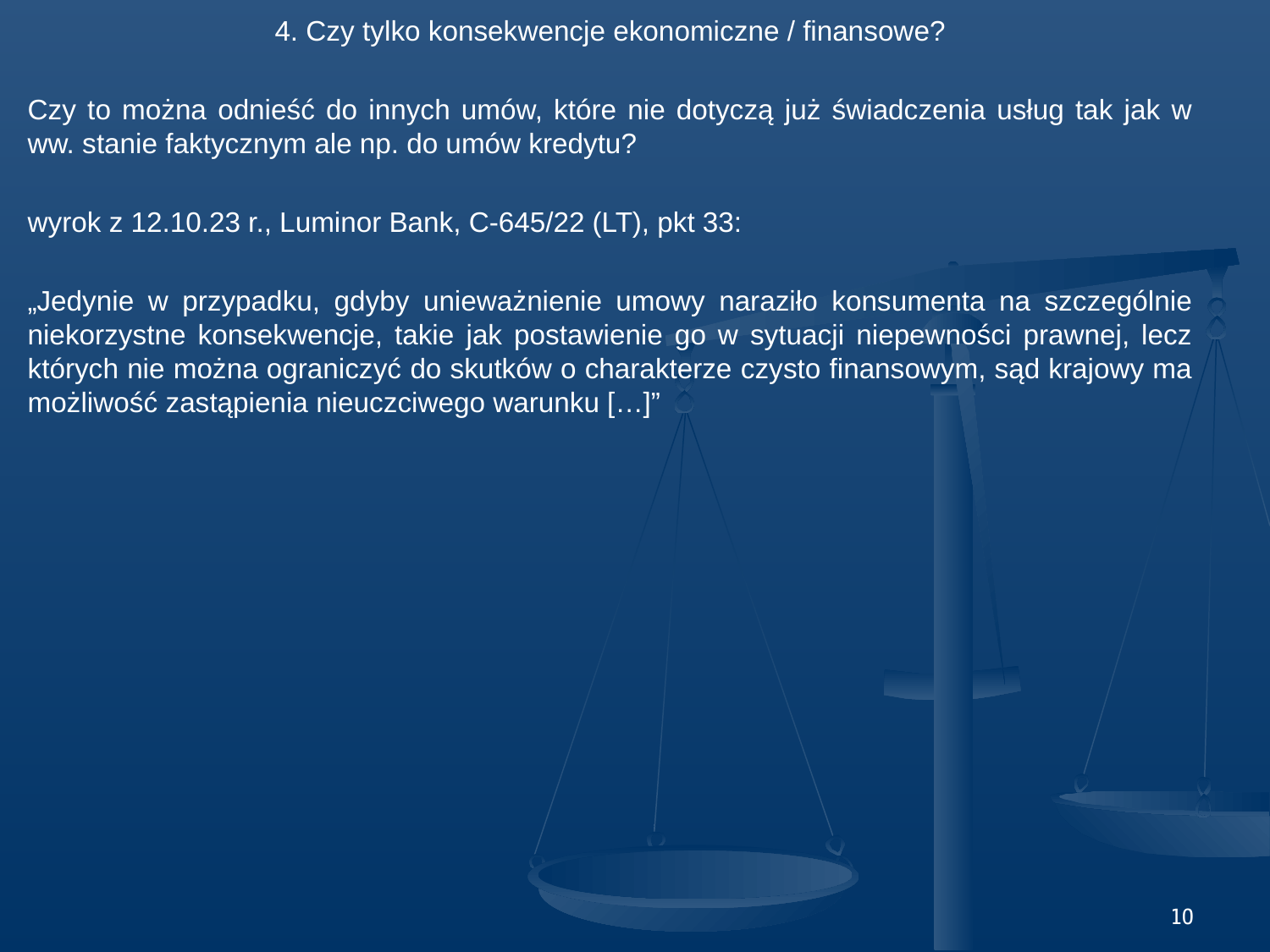

4. Czy tylko konsekwencje ekonomiczne / finansowe?

Czy to można odnieść do innych umów, które nie dotyczą już świadczenia usług tak jak w ww. stanie faktycznym ale np. do umów kredytu?

wyrok z 12.10.23 r., Luminor Bank, C-645/22 (LT), pkt 33:

„Jedynie w przypadku, gdyby unieważnienie umowy naraziło konsumenta na szczególnie niekorzystne konsekwencje, takie jak postawienie go w sytuacji niepewności prawnej, lecz których nie można ograniczyć do skutków o charakterze czysto finansowym, sąd krajowy ma możliwość zastąpienia nieuczciwego warunku […]”

10